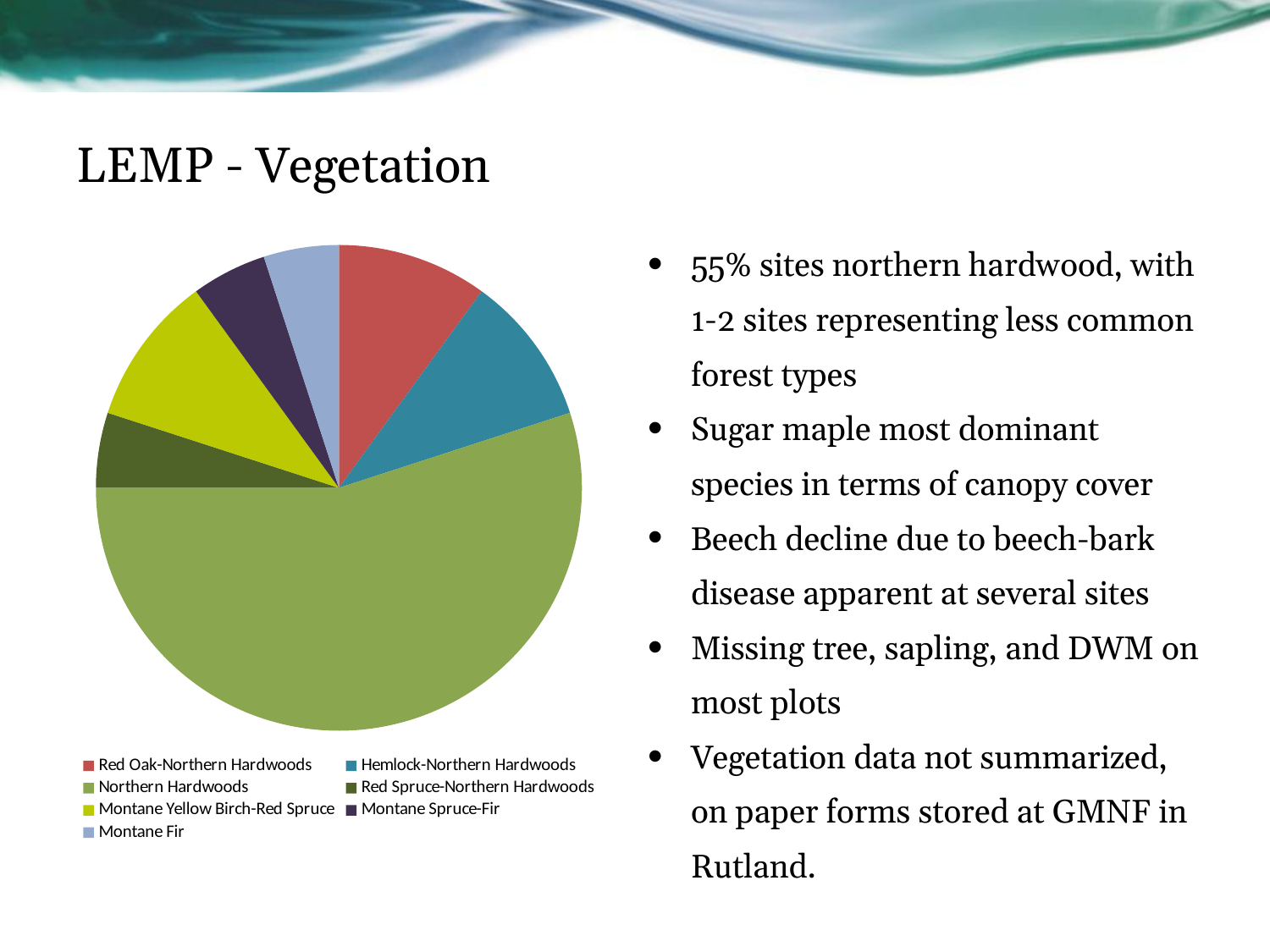

# LEMP - Vegetation
55% sites northern hardwood, with 1-2 sites representing less common forest types
Sugar maple most dominant species in terms of canopy cover
Beech decline due to beech-bark disease apparent at several sites
Missing tree, sapling, and DWM on most plots
Vegetation data not summarized, on paper forms stored at GMNF in Rutland.

### Chart

| Category | # sites |
|---|---|
| Red Oak-Northern Hardwoods | 2.0 |
| Hemlock-Northern Hardwoods | 2.0 |
| Northern Hardwoods | 11.0 |
| Red Spruce-Northern Hardwoods | 1.0 |
| Montane Yellow Birch-Red Spruce | 2.0 |
| Montane Spruce-Fir | 1.0 |
| Montane Fir | 1.0 |